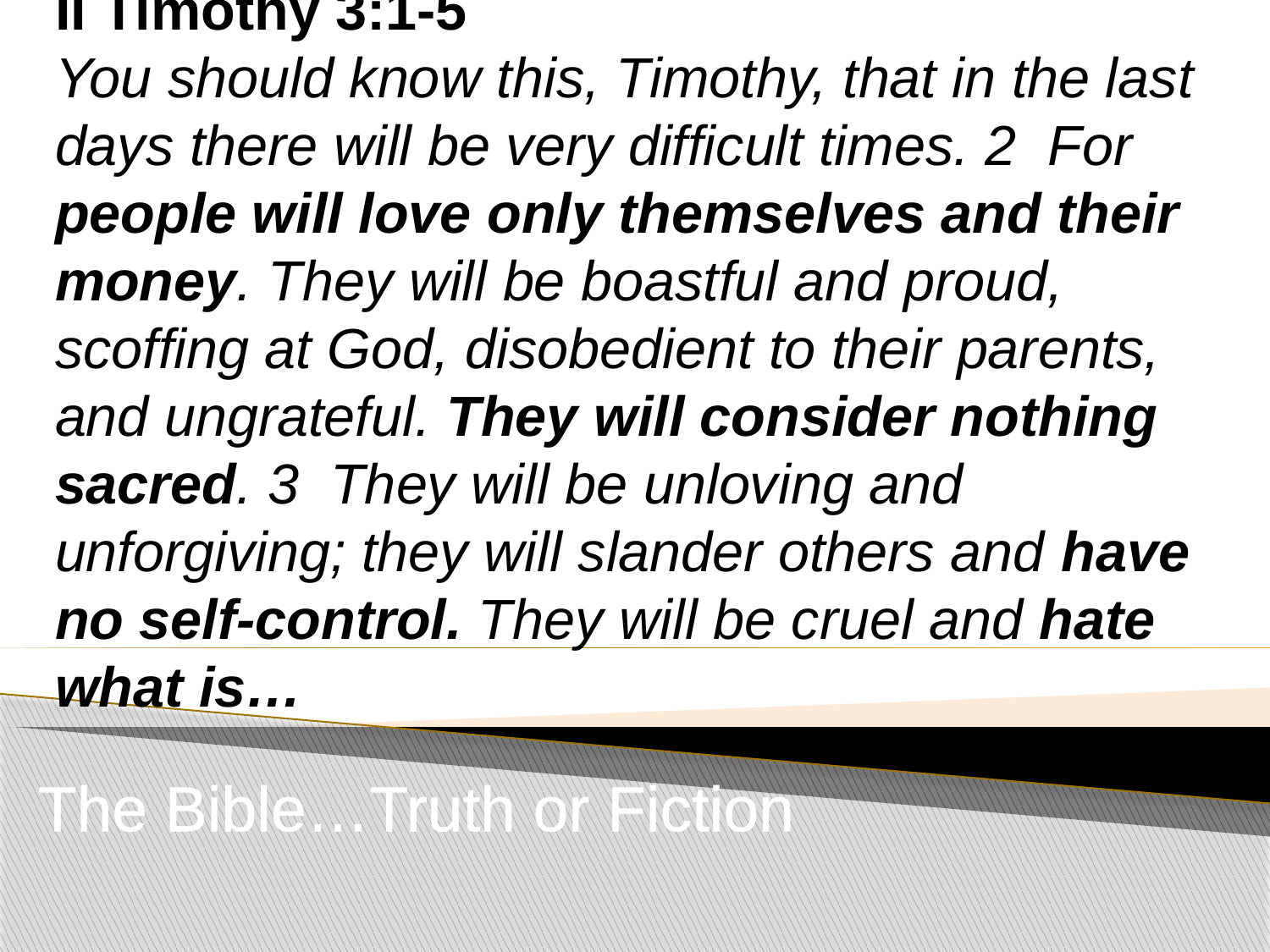

II Timothy 3:1-5
You should know this, Timothy, that in the last days there will be very difficult times. 2  For people will love only themselves and their money. They will be boastful and proud, scoffing at God, disobedient to their parents, and ungrateful. They will consider nothing sacred. 3  They will be unloving and unforgiving; they will slander others and have no self-control. They will be cruel and hate what is…
#
The Bible…Truth or Fiction